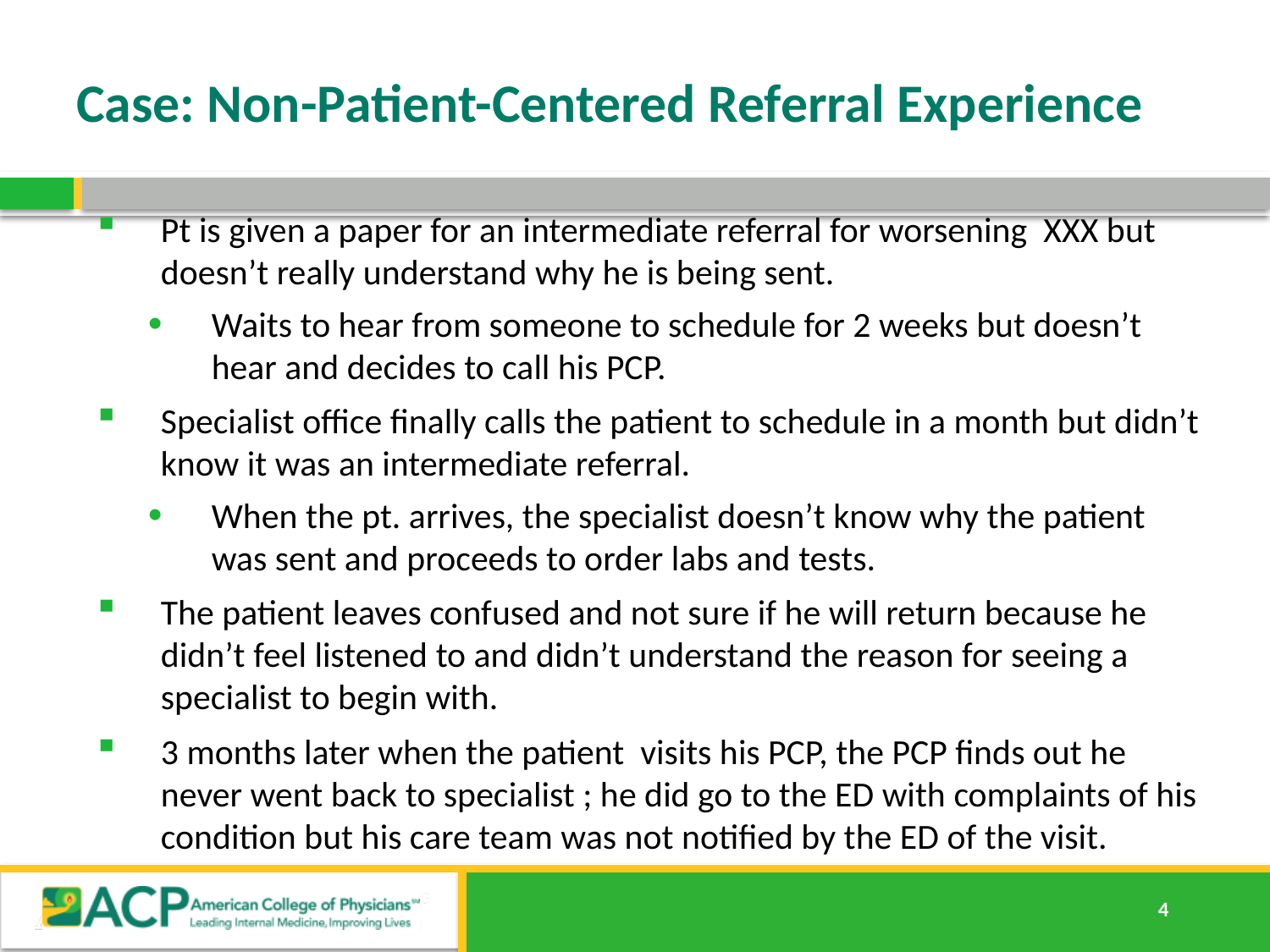

# Case: Non-Patient-Centered Referral Experience
Pt is given a paper for an intermediate referral for worsening  XXX but doesn’t really understand why he is being sent.
Waits to hear from someone to schedule for 2 weeks but doesn’t hear and decides to call his PCP.
Specialist office finally calls the patient to schedule in a month but didn’t know it was an intermediate referral.
When the pt. arrives, the specialist doesn’t know why the patient was sent and proceeds to order labs and tests.
The patient leaves confused and not sure if he will return because he didn’t feel listened to and didn’t understand the reason for seeing a specialist to begin with.
3 months later when the patient  visits his PCP, the PCP finds out he never went back to specialist ; he did go to the ED with complaints of his condition but his care team was not notified by the ED of the visit.